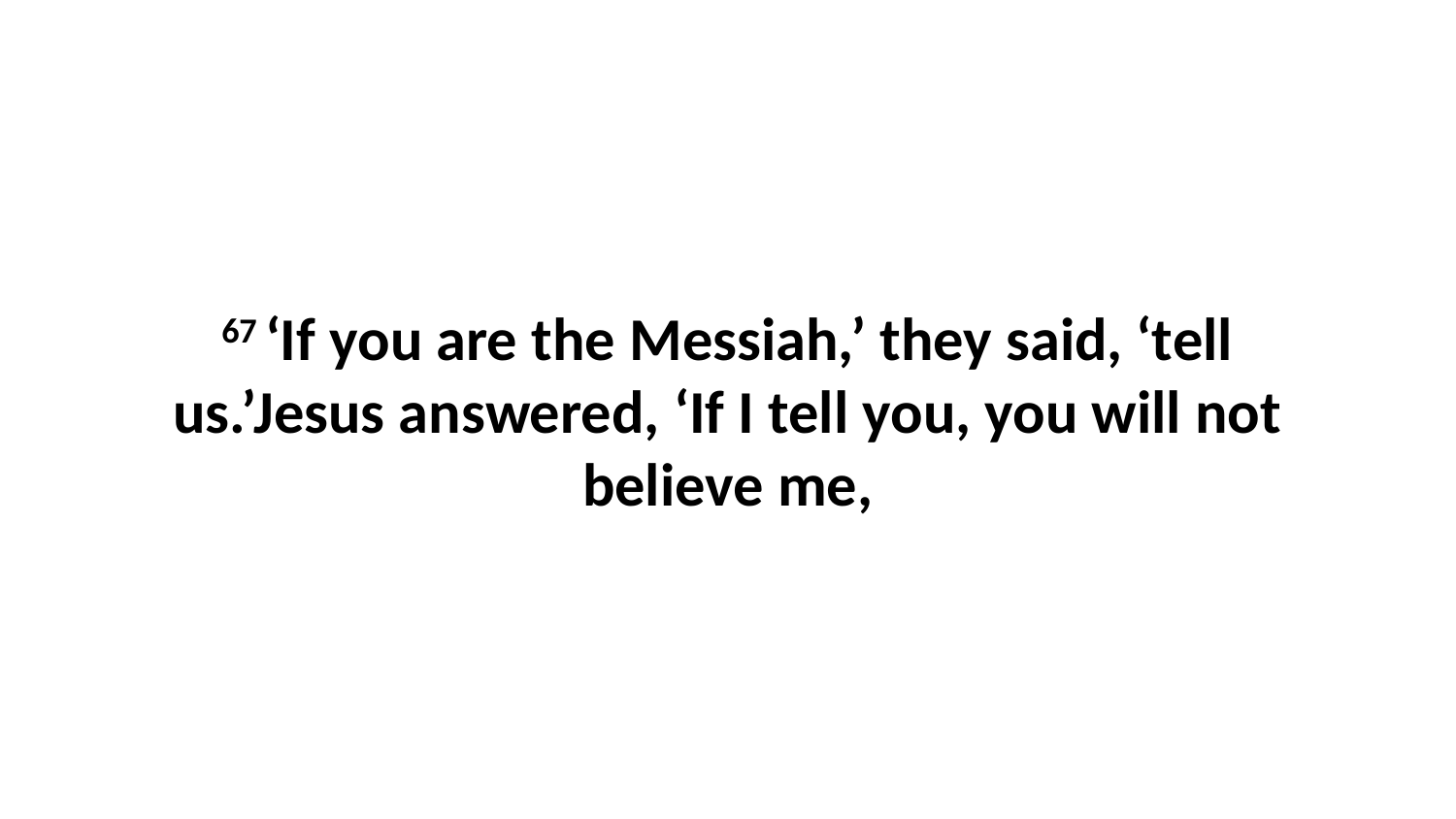

67 ‘If you are the Messiah,’ they said, ‘tell us.’Jesus answered, ‘If I tell you, you will not believe me,